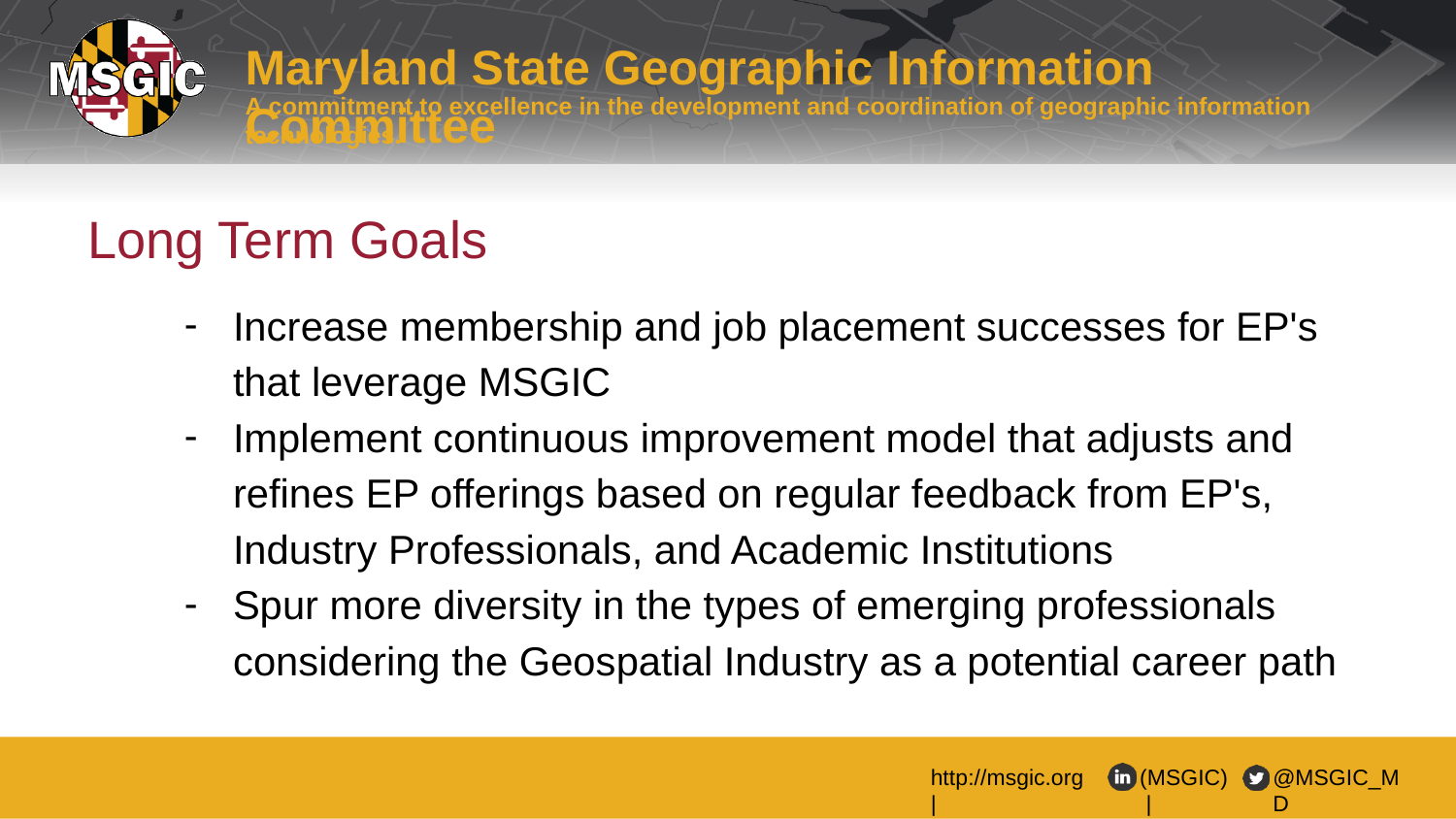

Long Term Goals
Increase membership and job placement successes for EP's that leverage MSGIC
Implement continuous improvement model that adjusts and refines EP offerings based on regular feedback from EP's, Industry Professionals, and Academic Institutions
Spur more diversity in the types of emerging professionals considering the Geospatial Industry as a potential career path